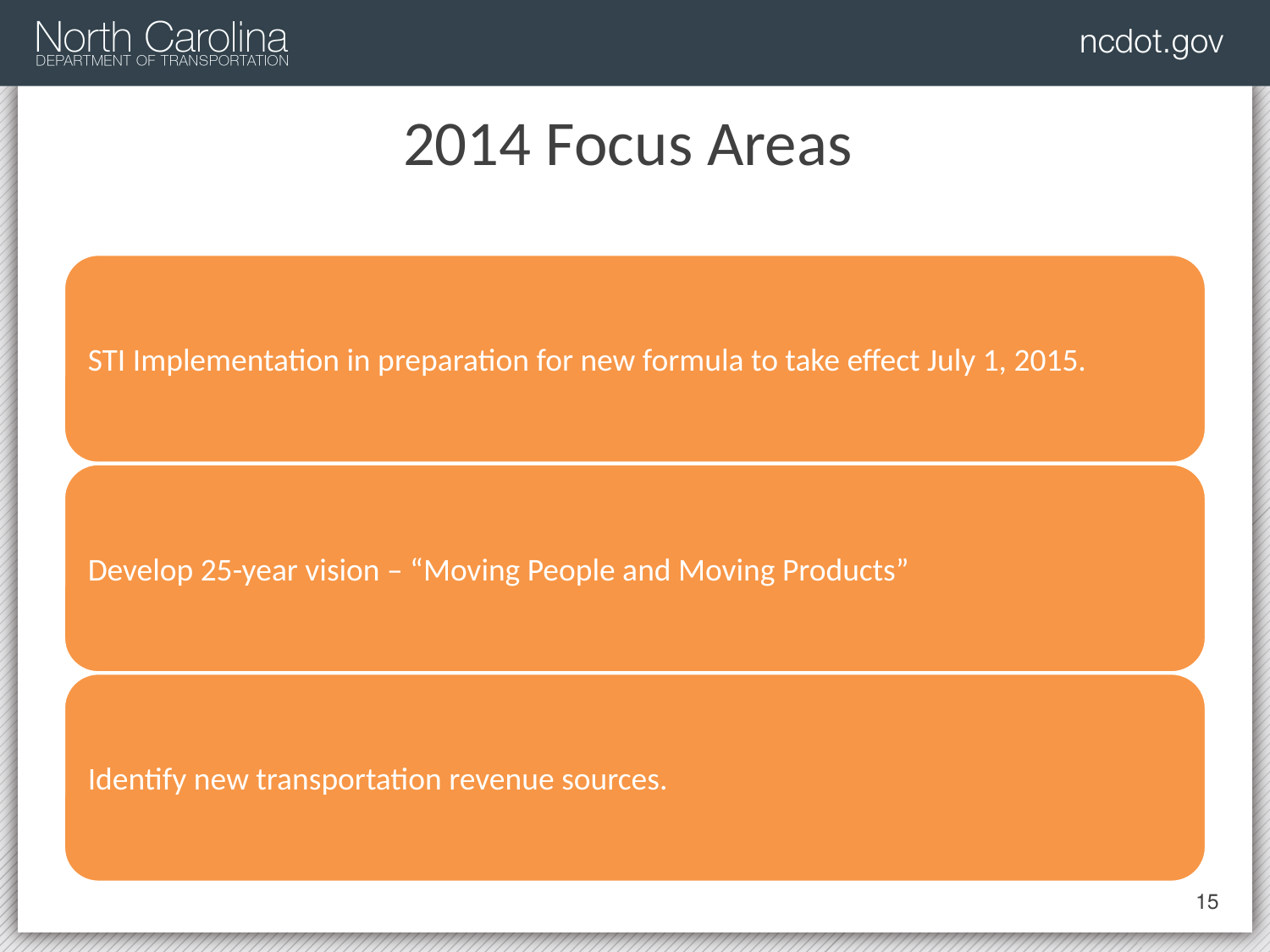

# 2014 Focus Areas
STI Implementation in preparation for new formula to take effect July 1, 2015.
Develop 25-year vision – “Moving People and Moving Products”
Identify new transportation revenue sources.
15